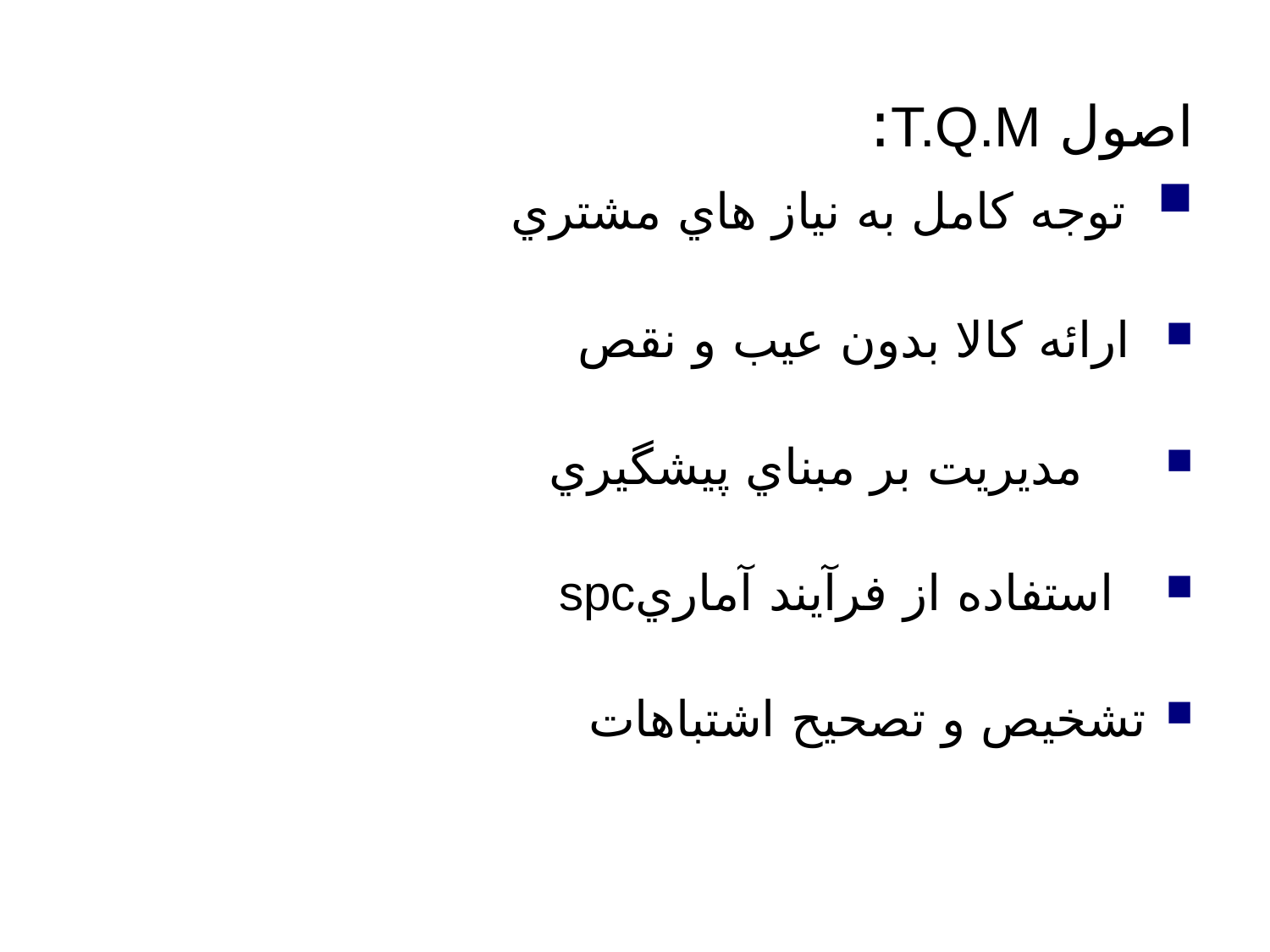

#
اصول T.Q.M:
 توجه كامل به نياز هاي مشتري

 ارائه كالا بدون عيب و نقص

    مديريت بر مبناي پيشگيري

  استفاده از فرآيند آماريspc

تشخيص و تصحيح اشتباهات